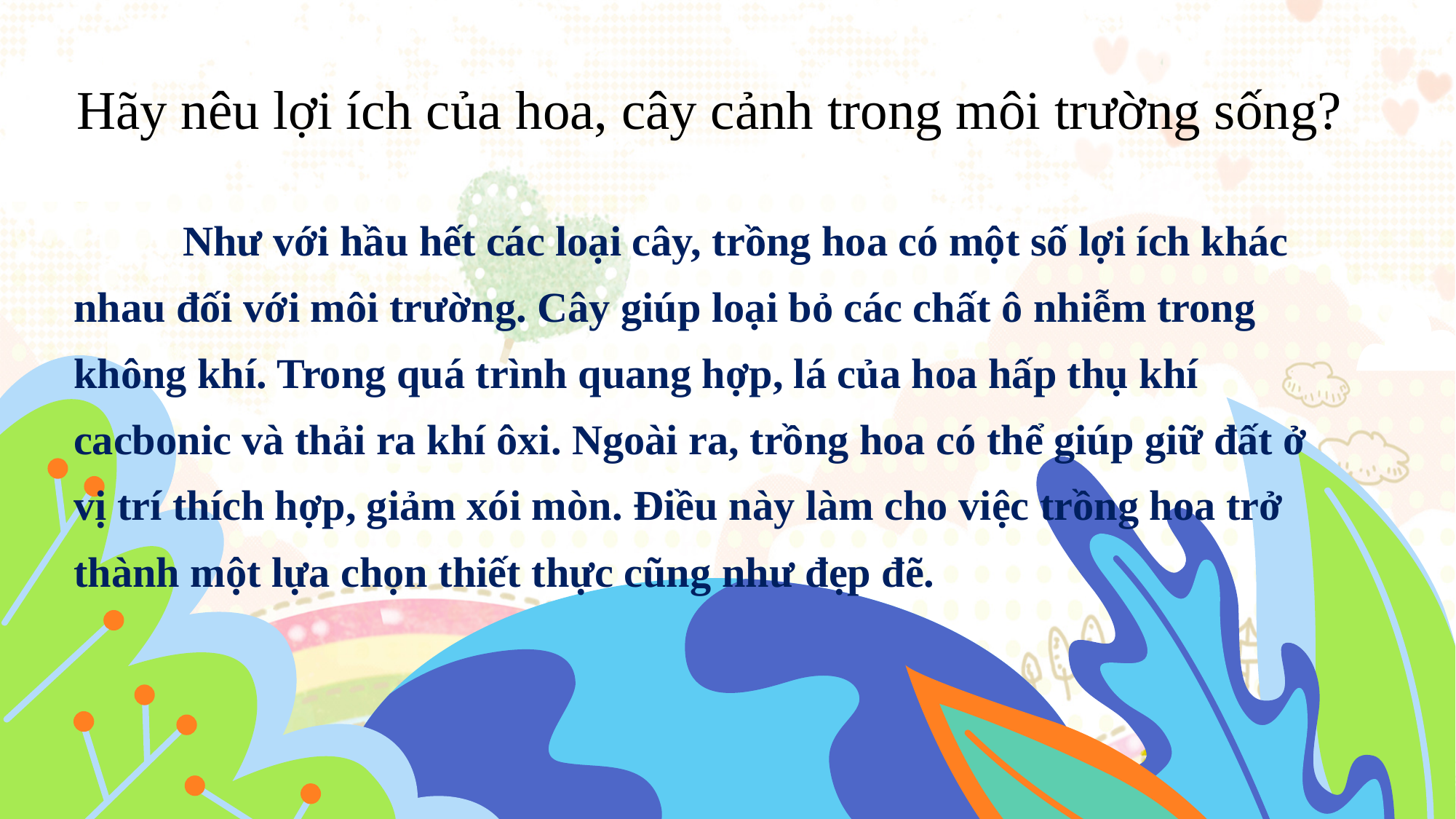

# Hãy nêu lợi ích của hoa, cây cảnh trong môi trường sống?
	Như với hầu hết các loại cây, trồng hoa có một số lợi ích khác nhau đối với môi trường. Cây giúp loại bỏ các chất ô nhiễm trong không khí. Trong quá trình quang hợp, lá của hoa hấp thụ khí cacbonic và thải ra khí ôxi. Ngoài ra, trồng hoa có thể giúp giữ đất ở vị trí thích hợp, giảm xói mòn. Điều này làm cho việc trồng hoa trở thành một lựa chọn thiết thực cũng như đẹp đẽ.